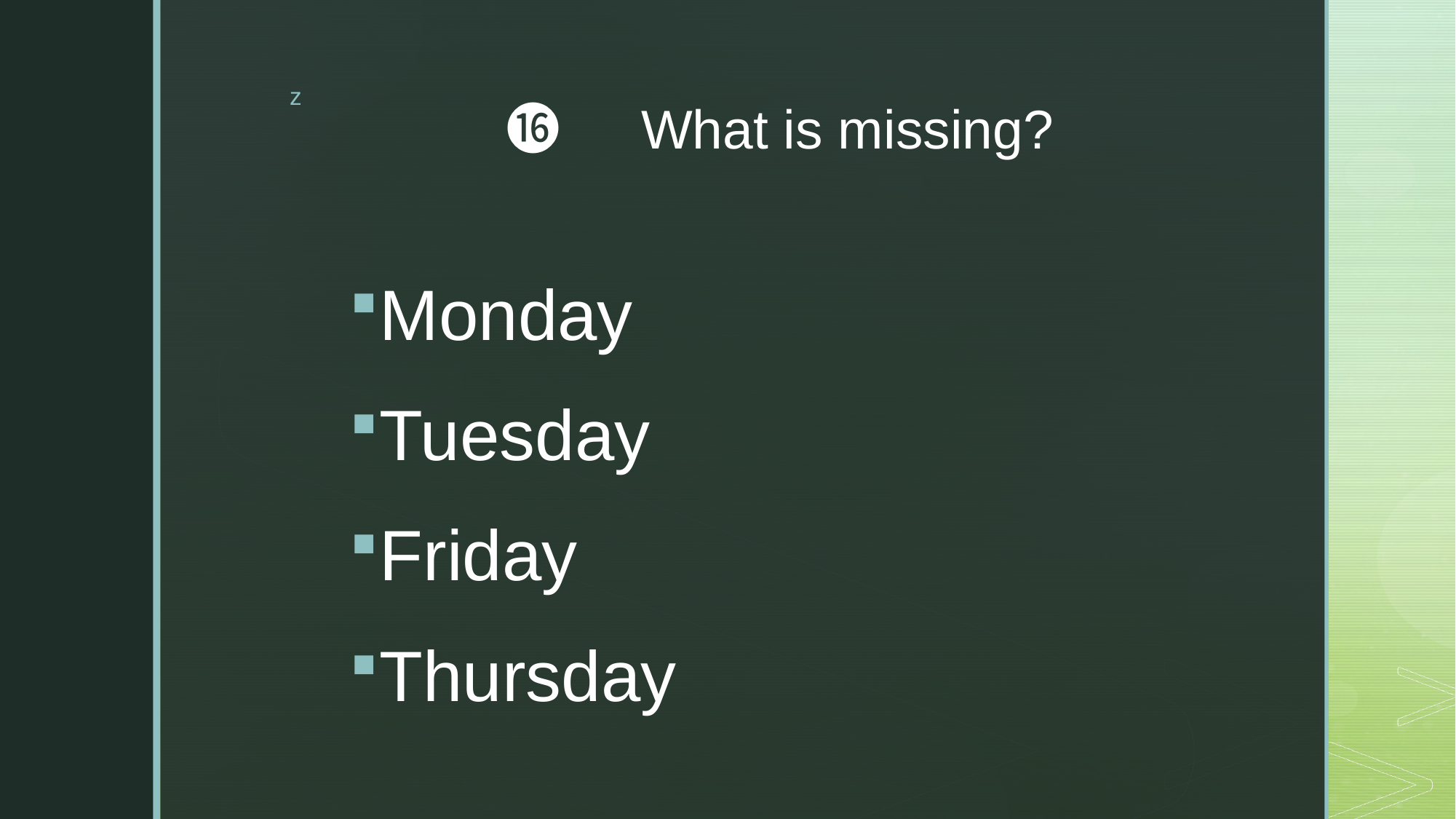

# ⓰　What is missing?
Monday
Tuesday
Friday
Thursday